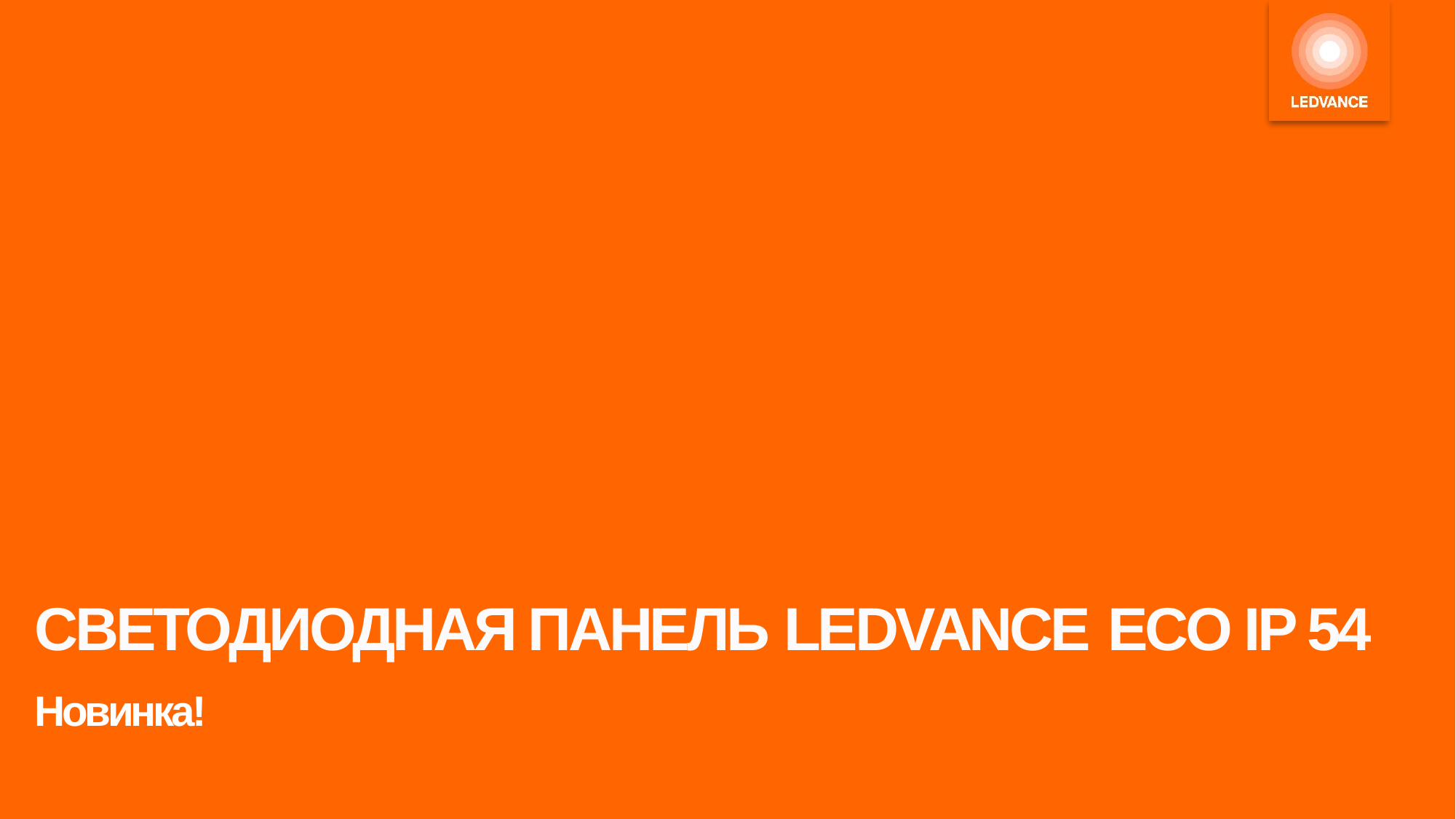

# СВЕТОДИОДНАЯ ПАНЕЛЬ LEDVANCE ECO IP 54
Новинка!